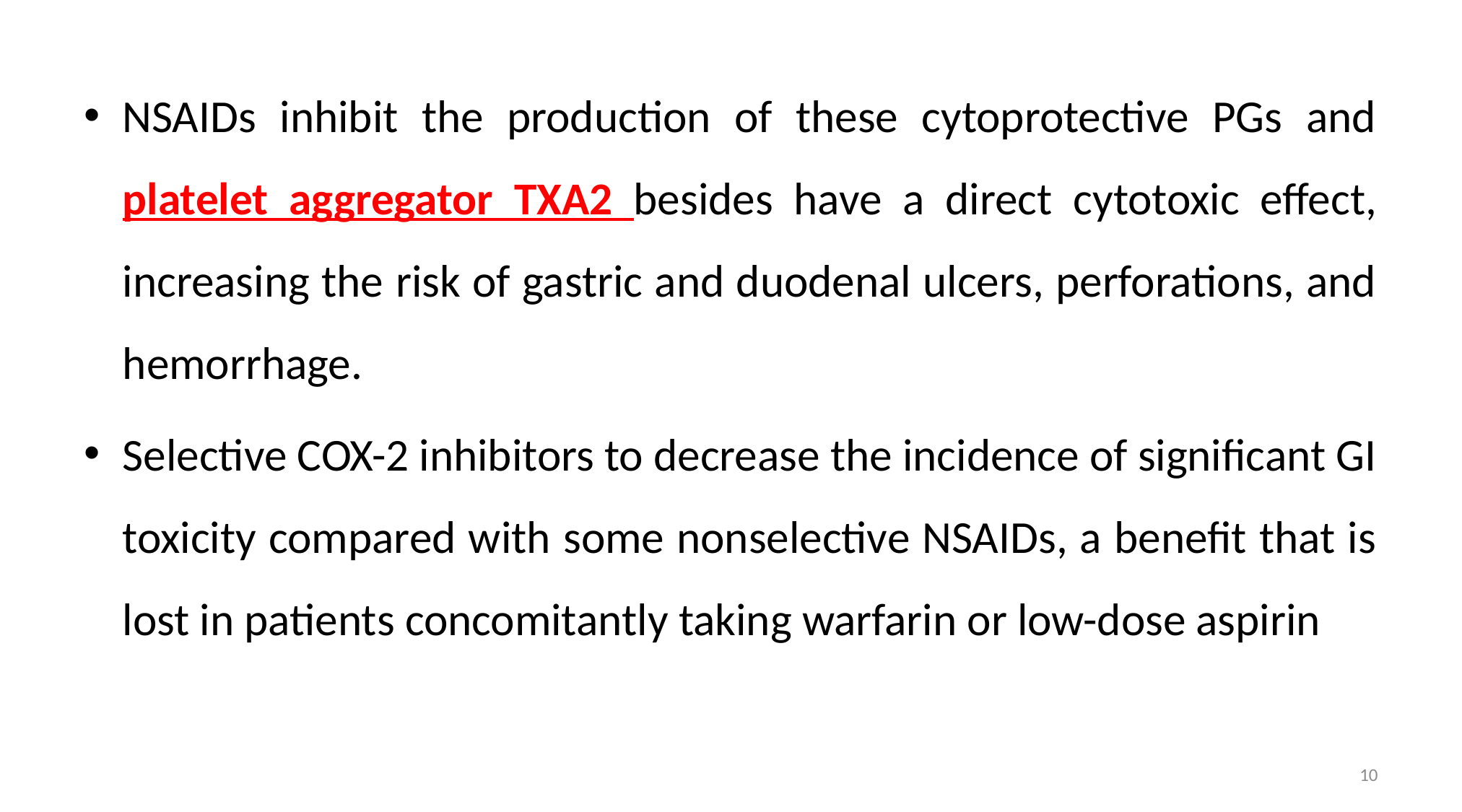

NSAIDs inhibit the production of these cytoprotective PGs and platelet aggregator TXA2 besides have a direct cytotoxic effect, increasing the risk of gastric and duodenal ulcers, perforations, and hemorrhage.
Selective COX-2 inhibitors to decrease the incidence of significant GI toxicity compared with some nonselective NSAIDs, a benefit that is lost in patients concomitantly taking warfarin or low-dose aspirin

10